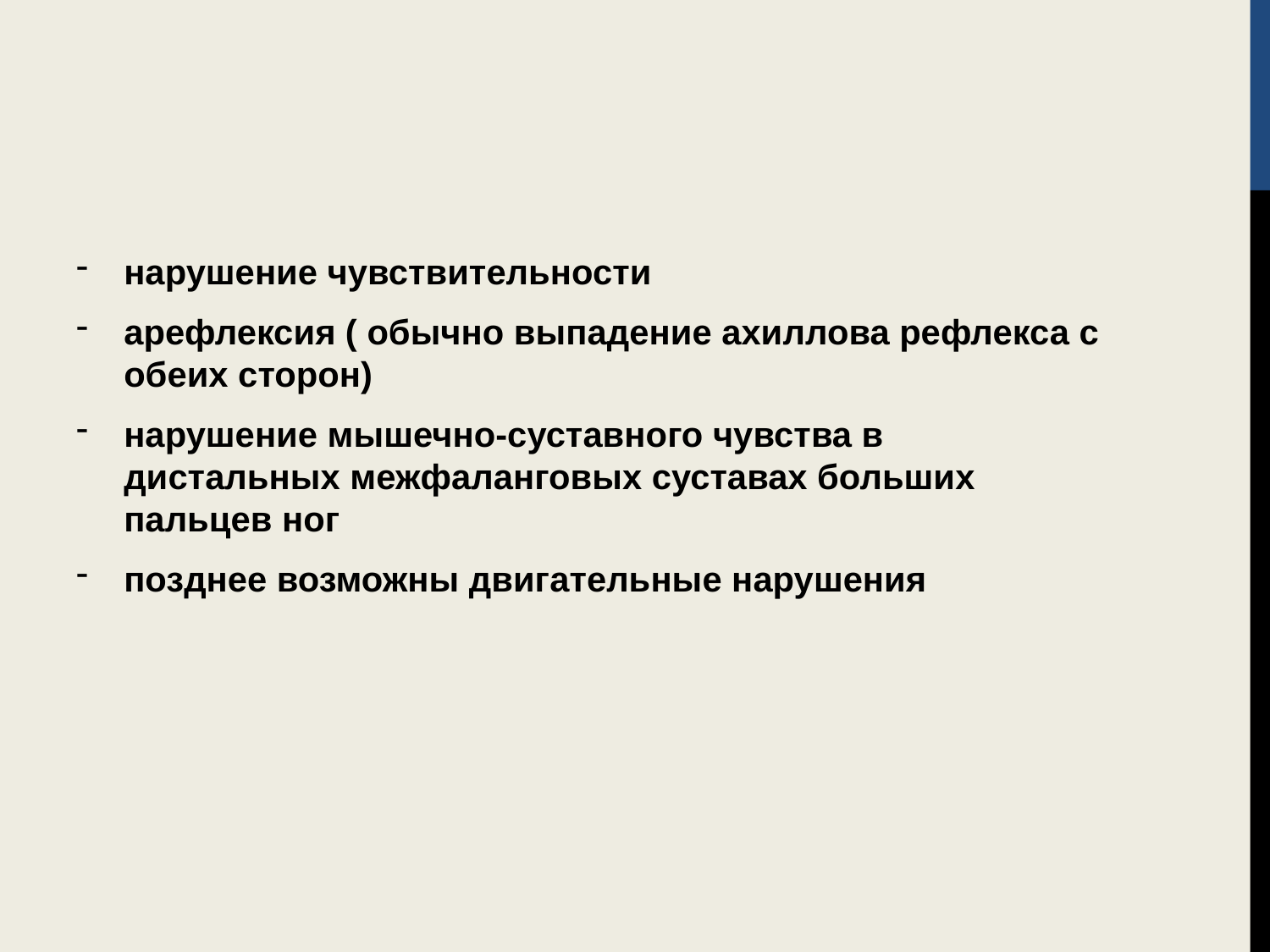

нарушение чувствительности
арефлексия ( обычно выпадение ахиллова рефлекса с обеих сторон)
нарушение мышечно-суставного чувства в дистальных межфаланговых суставах больших пальцев ног
позднее возможны двигательные нарушения